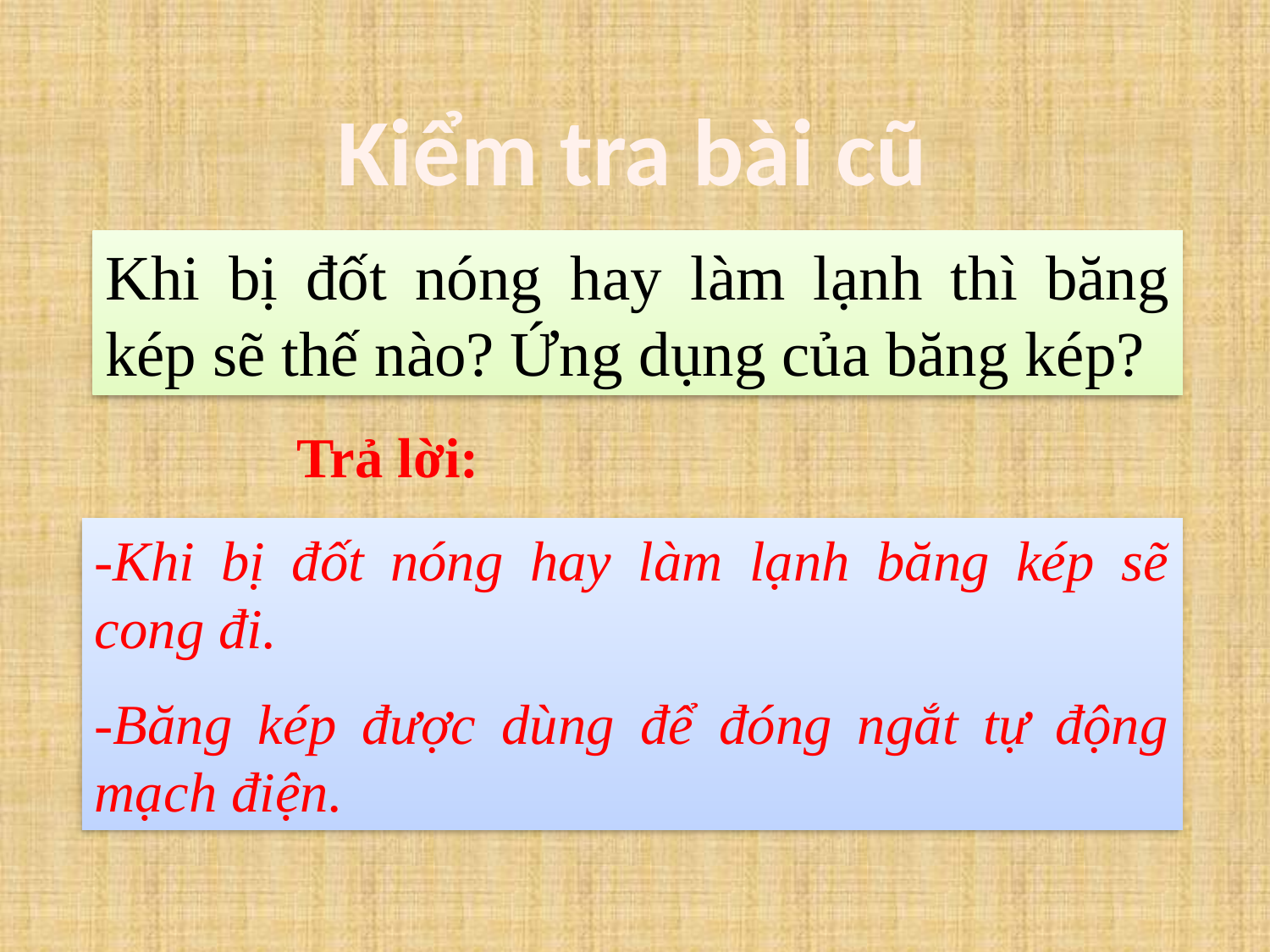

Kiểm tra bài cũ
Khi bị đốt nóng hay làm lạnh thì băng kép sẽ thế nào? Ứng dụng của băng kép?
Trả lời:
-Khi bị đốt nóng hay làm lạnh băng kép sẽ cong đi.
-Băng kép được dùng để đóng ngắt tự động mạch điện.